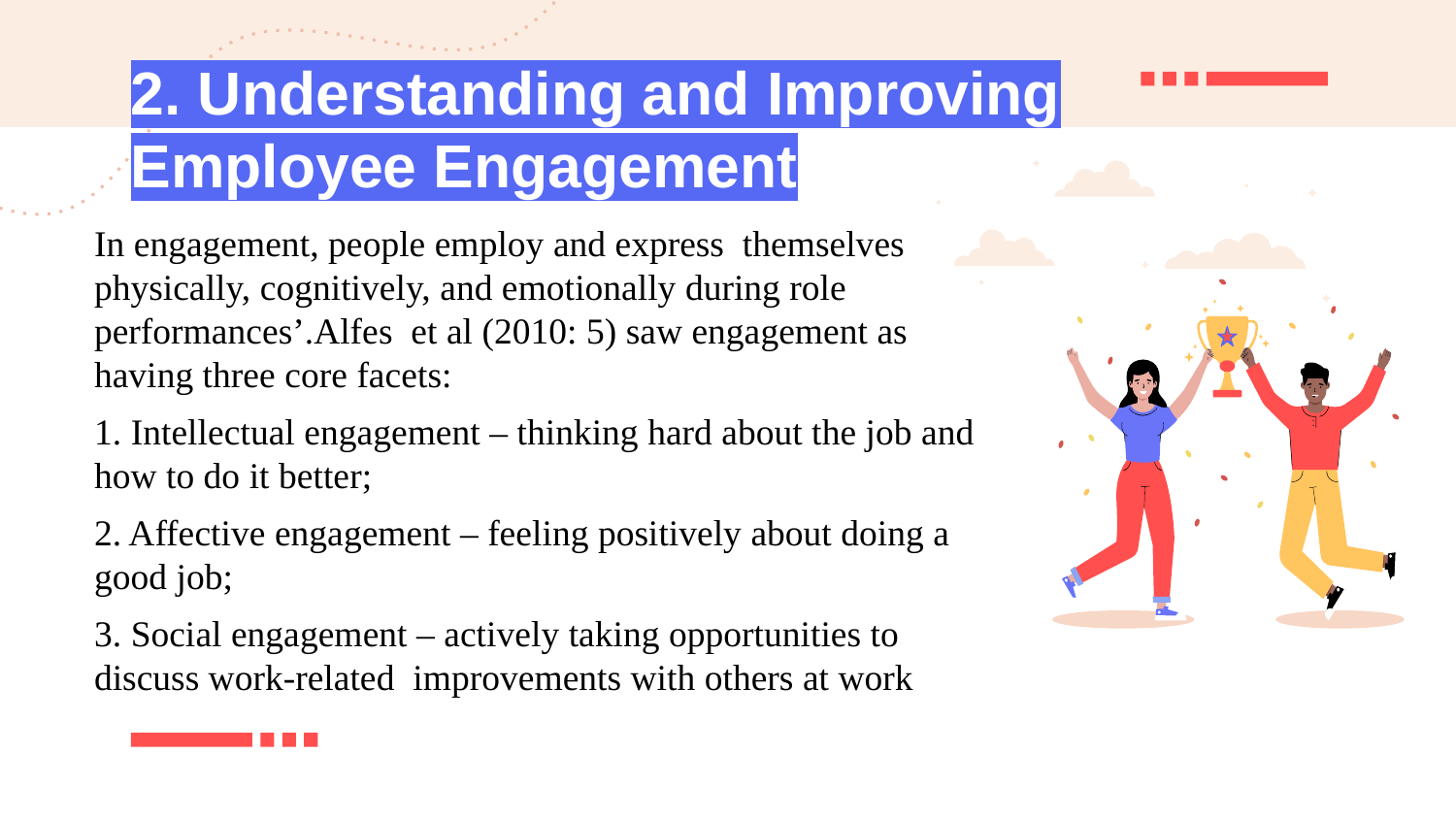

# 2. Understanding and Improving Employee Engagement

In engagement, people employ and express  themselves physically, cognitively, and emotionally during role performances’.Alfes  et al (2010: 5) saw engagement as having three core facets:
1. Intellectual engagement – thinking hard about the job and how to do it better;
2. Affective engagement – feeling positively about doing a good job;
3. Social engagement – actively taking opportunities to discuss work-related  improvements with others at work